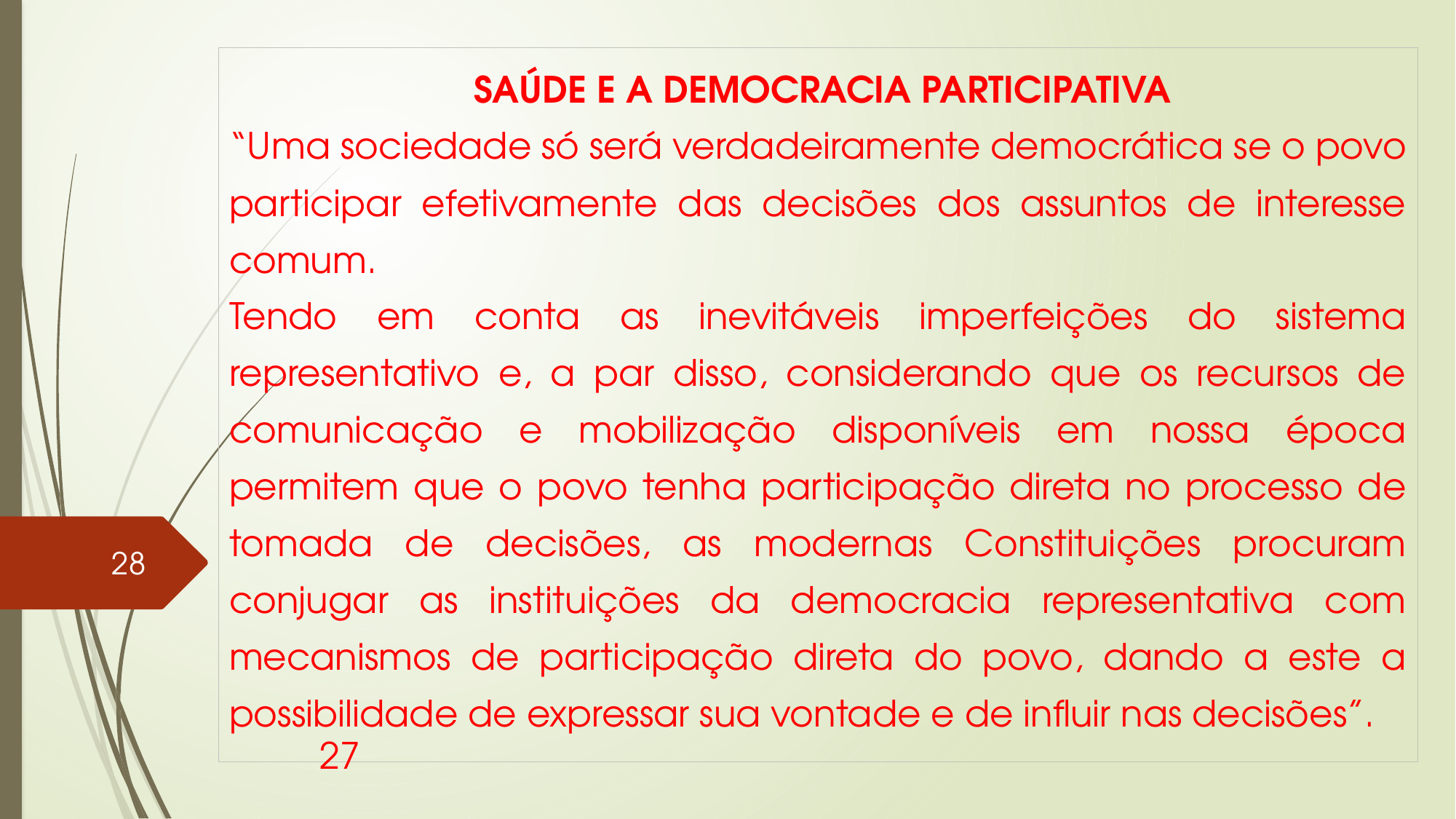

SAÚDE E A DEMOCRACIA PARTICIPATIVA
“Uma sociedade só será verdadeiramente democrática se o povo participar efetivamente das decisões dos assuntos de interesse comum.
Tendo em conta as inevitáveis imperfeições do sistema representativo e, a par disso, considerando que os recursos de comunicação e mobilização disponíveis em nossa época permitem que o povo tenha participação direta no processo de tomada de decisões, as modernas Constituições procuram conjugar as instituições da democracia representativa com mecanismos de participação direta do povo, dando a este a possibilidade de expressar sua vontade e de influir nas decisões”.

28
27